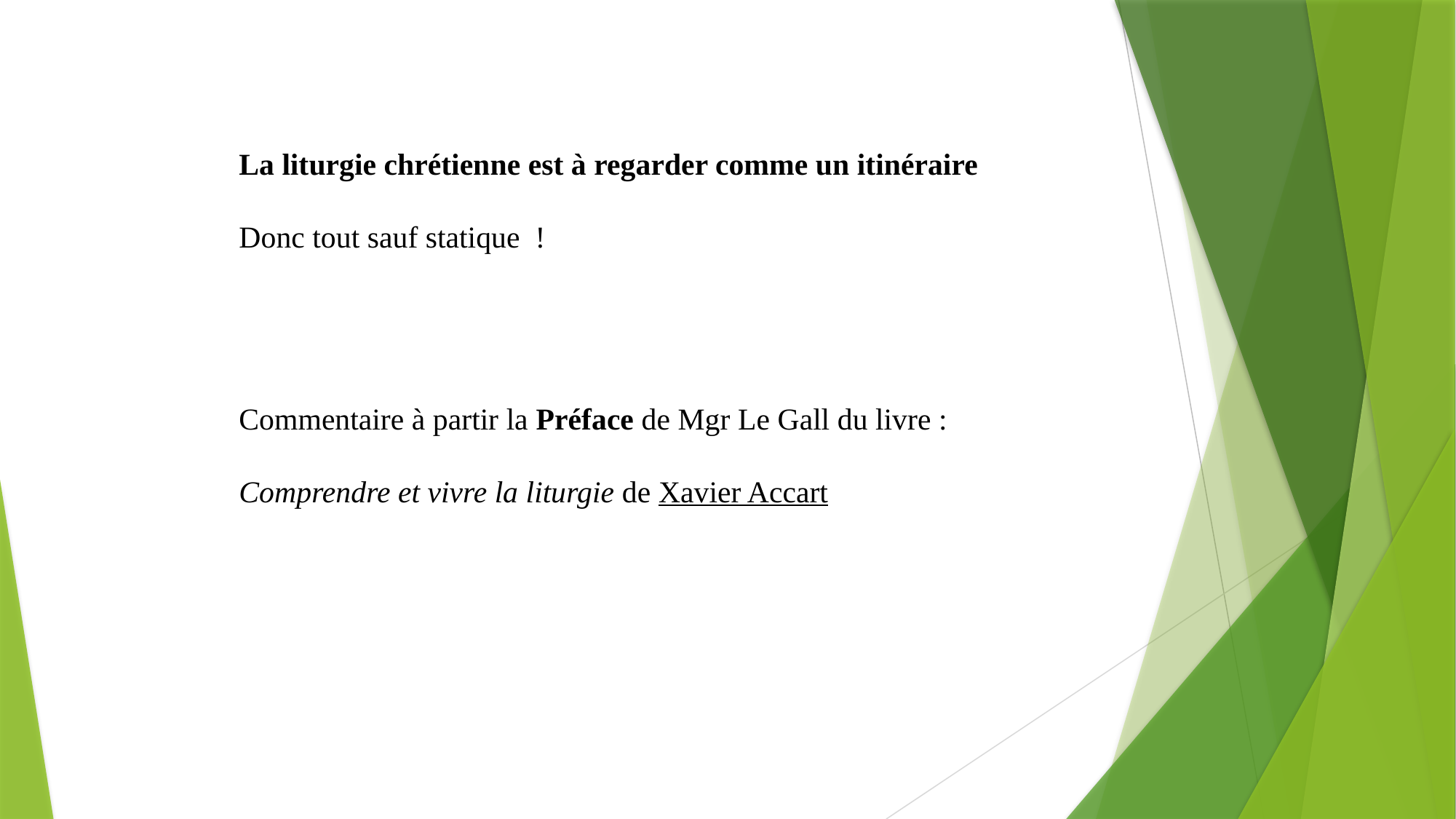

La liturgie chrétienne est à regarder comme un itinéraire

Donc tout sauf statique  !

Commentaire à partir la Préface de Mgr Le Gall du livre :

Comprendre et vivre la liturgie de Xavier Accart